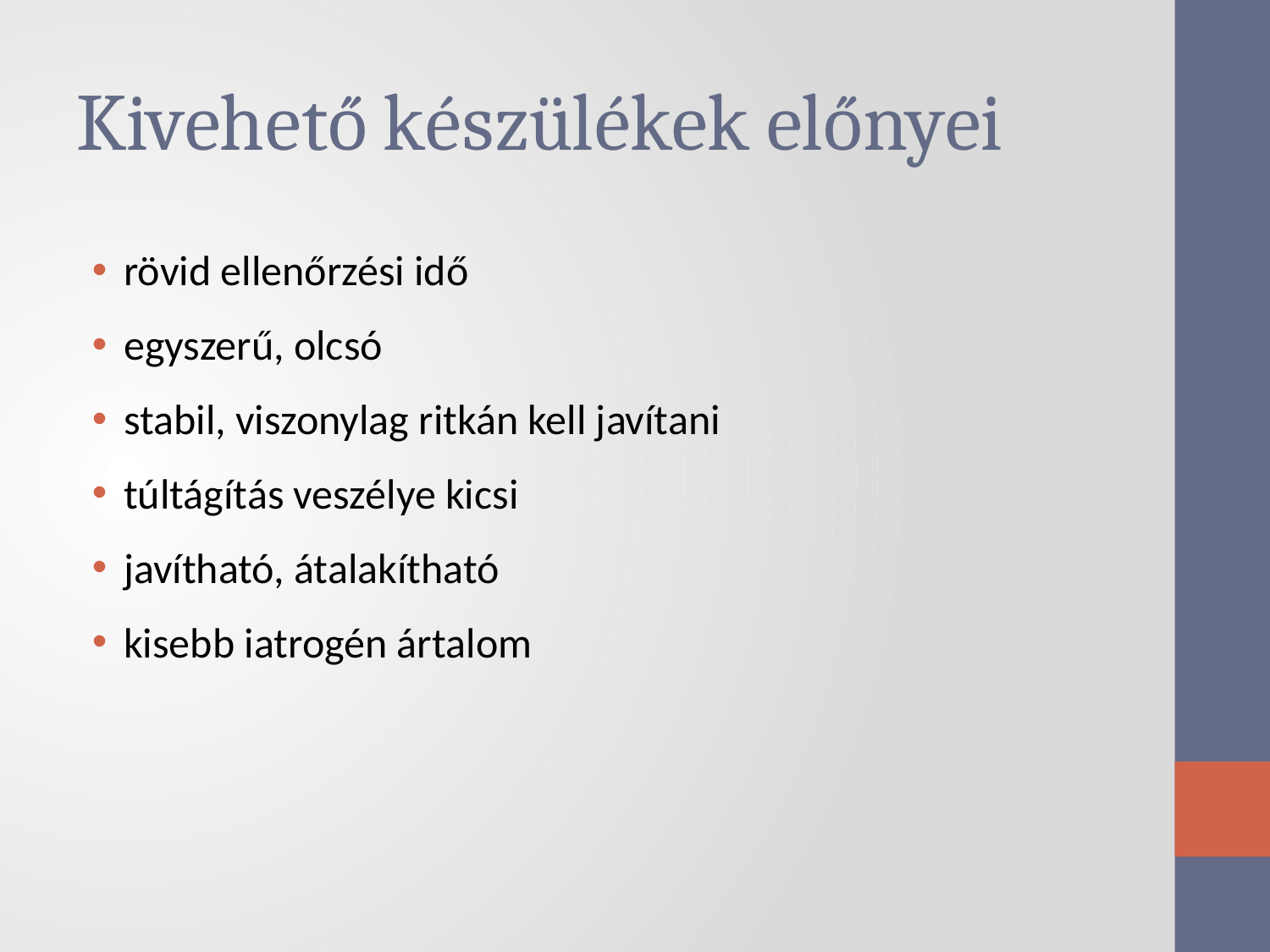

# Kivehető készülékek előnyei
rövid ellenőrzési idő
egyszerű, olcsó
stabil, viszonylag ritkán kell javítani
túltágítás veszélye kicsi
javítható, átalakítható
kisebb iatrogén ártalom